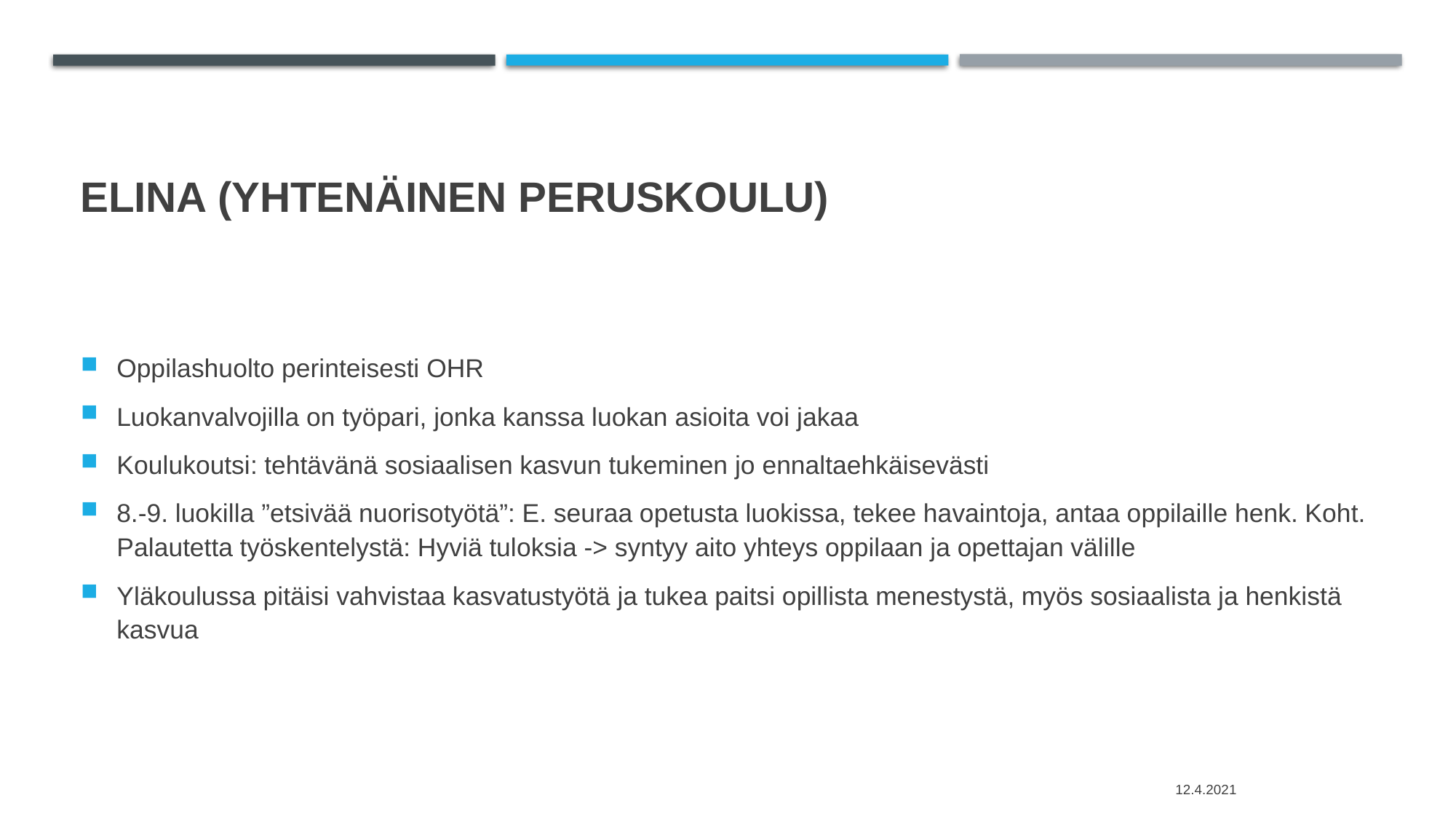

# Elina (yhtenäinen peruskoulu)
Oppilashuolto perinteisesti OHR
Luokanvalvojilla on työpari, jonka kanssa luokan asioita voi jakaa
Koulukoutsi: tehtävänä sosiaalisen kasvun tukeminen jo ennaltaehkäisevästi
8.-9. luokilla ”etsivää nuorisotyötä”: E. seuraa opetusta luokissa, tekee havaintoja, antaa oppilaille henk. Koht. Palautetta työskentelystä: Hyviä tuloksia -> syntyy aito yhteys oppilaan ja opettajan välille
Yläkoulussa pitäisi vahvistaa kasvatustyötä ja tukea paitsi opillista menestystä, myös sosiaalista ja henkistä kasvua
12.4.2021